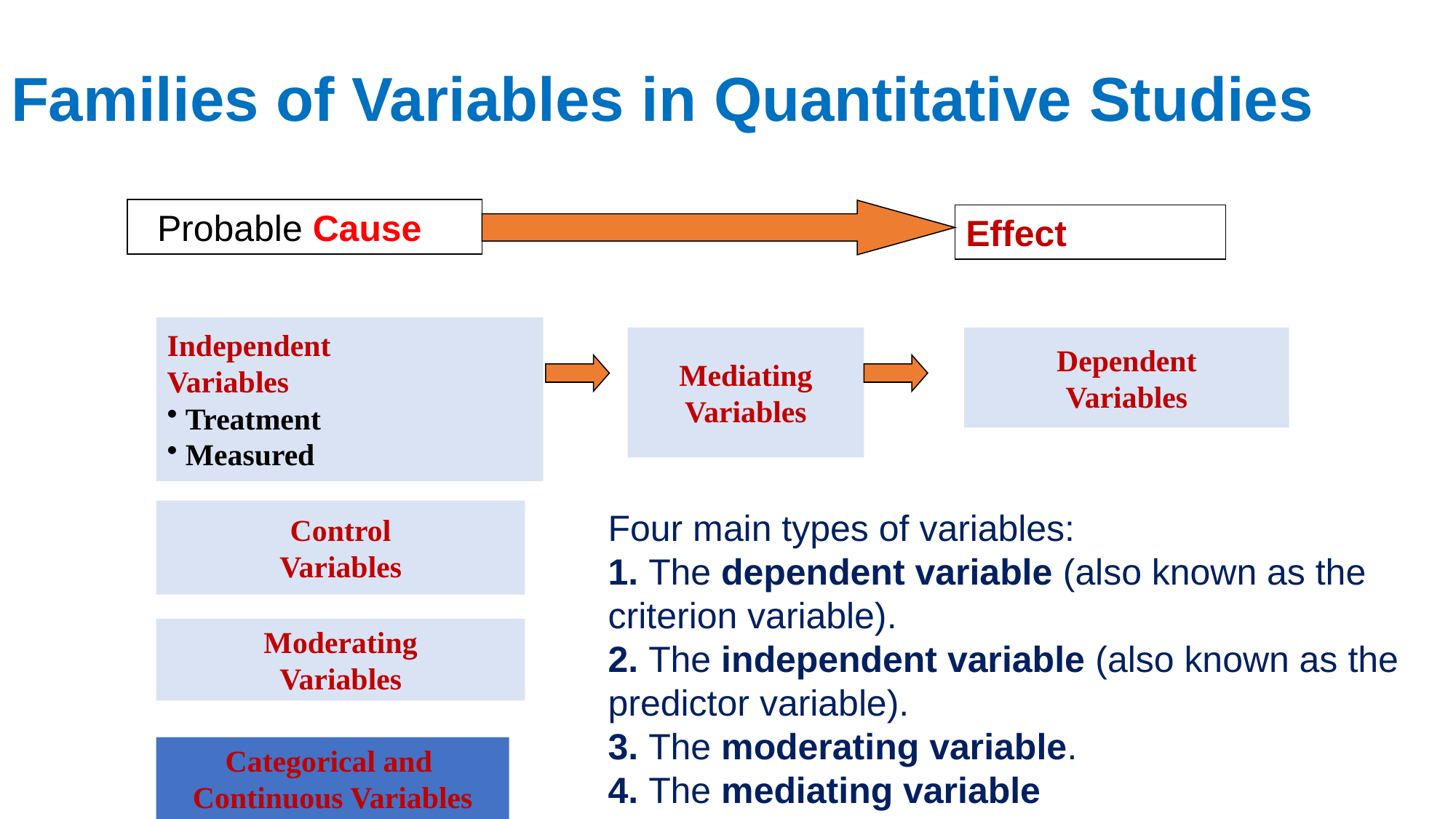

# Families of Variables in Quantitative Studies
Probable Cause

Effect
Independent
Variables
 Treatment
 Measured
Mediating
Variables
Dependent
Variables

Four main types of variables:
1. The dependent variable (also known as the criterion variable).
2. The independent variable (also known as the predictor variable).
3. The moderating variable.
4. The mediating variable
Control
Variables
Moderating
Variables
Categorical and
Continuous Variables